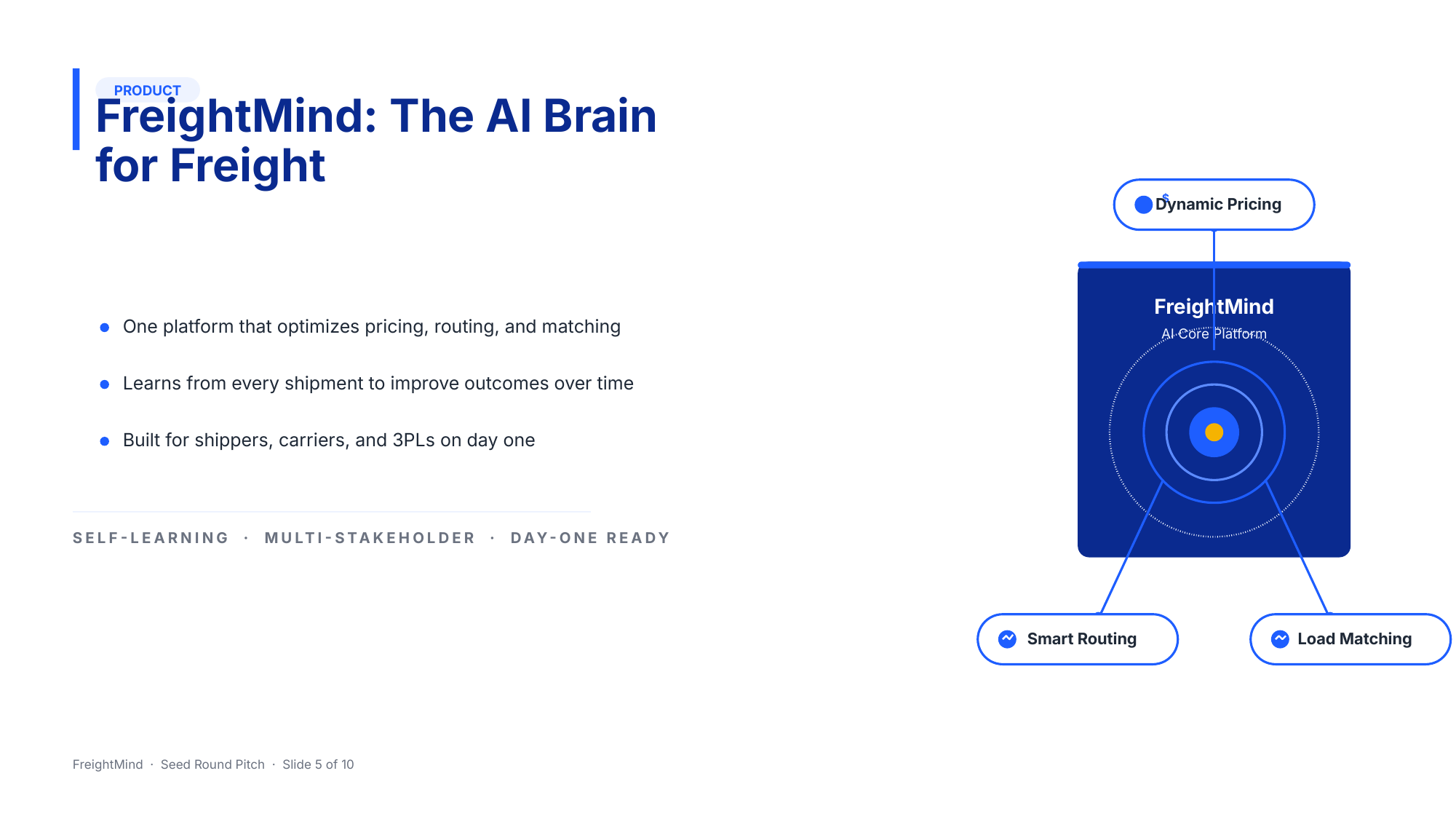

PRODUCT
FreightMind: The AI Brain
for Freight

$
Dynamic Pricing

FreightMind
One platform that optimizes pricing, routing, and matching

AI Core Platform

Learns from every shipment to improve outcomes over time

Built for shippers, carriers, and 3PLs on day one

SELF-LEARNING  ·  MULTI-STAKEHOLDER  ·  DAY-ONE READY

Smart Routing
Load Matching

FreightMind  ·  Seed Round Pitch  ·  Slide 5 of 10